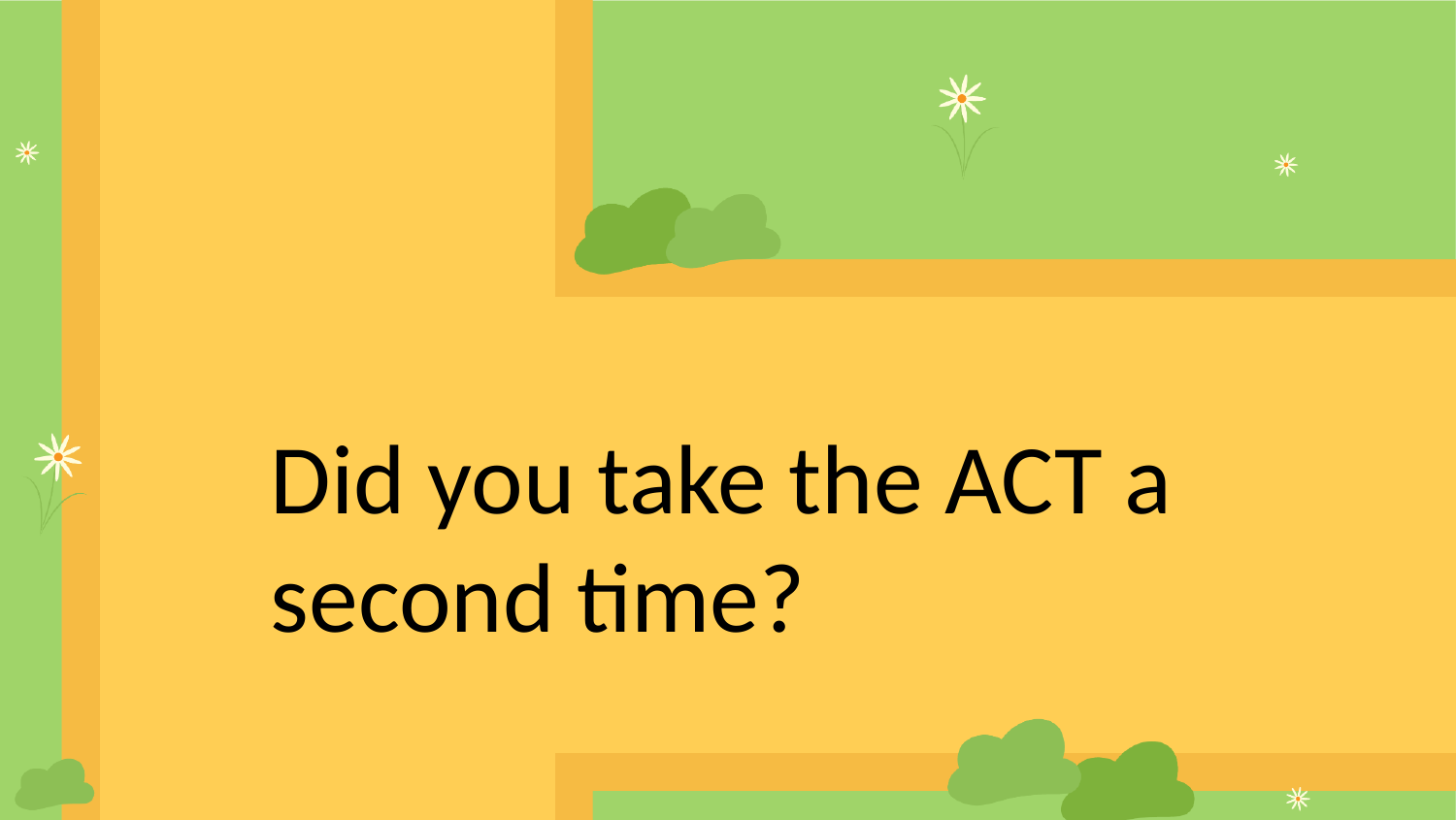

Did you take the ACT a second time?